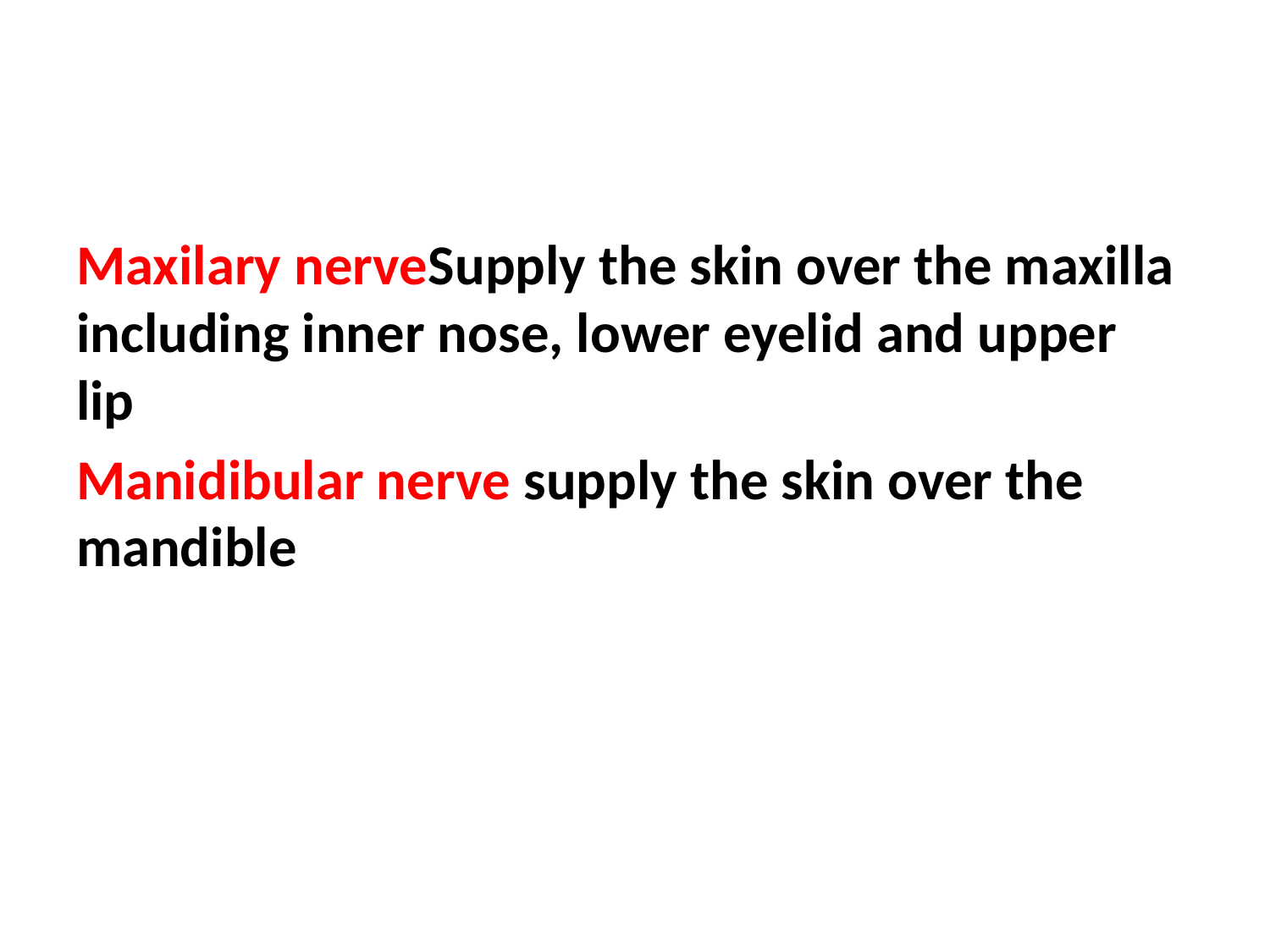

#
Maxilary nerveSupply the skin over the maxilla including inner nose, lower eyelid and upper lip
Manidibular nerve supply the skin over the mandible